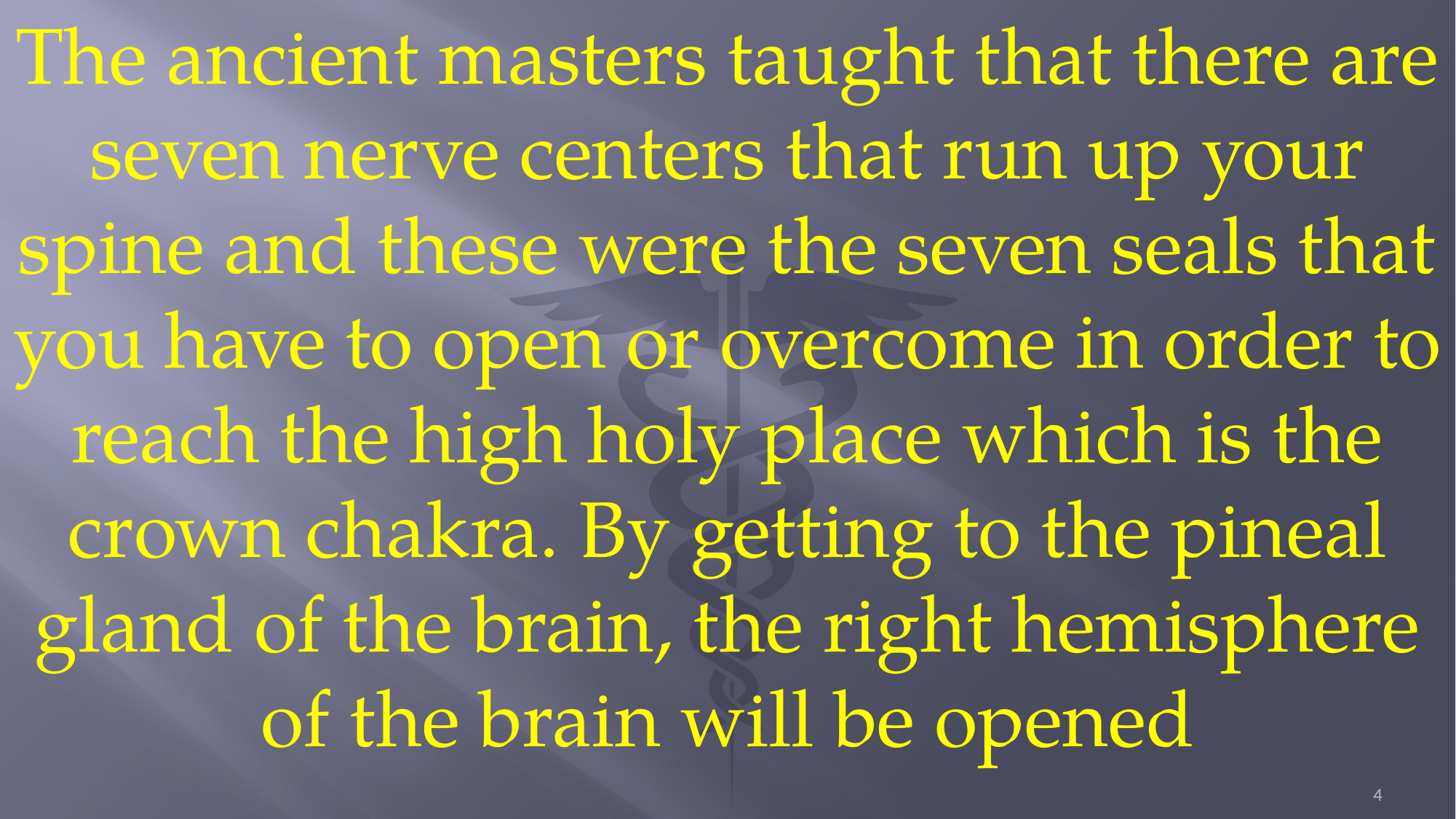

The ancient masters taught that there are seven nerve centers that run up your spine and these were the seven seals that you have to open or overcome in order to reach the high holy place which is the crown chakra. By getting to the pineal gland of the brain, the right hemisphere of the brain will be opened
4